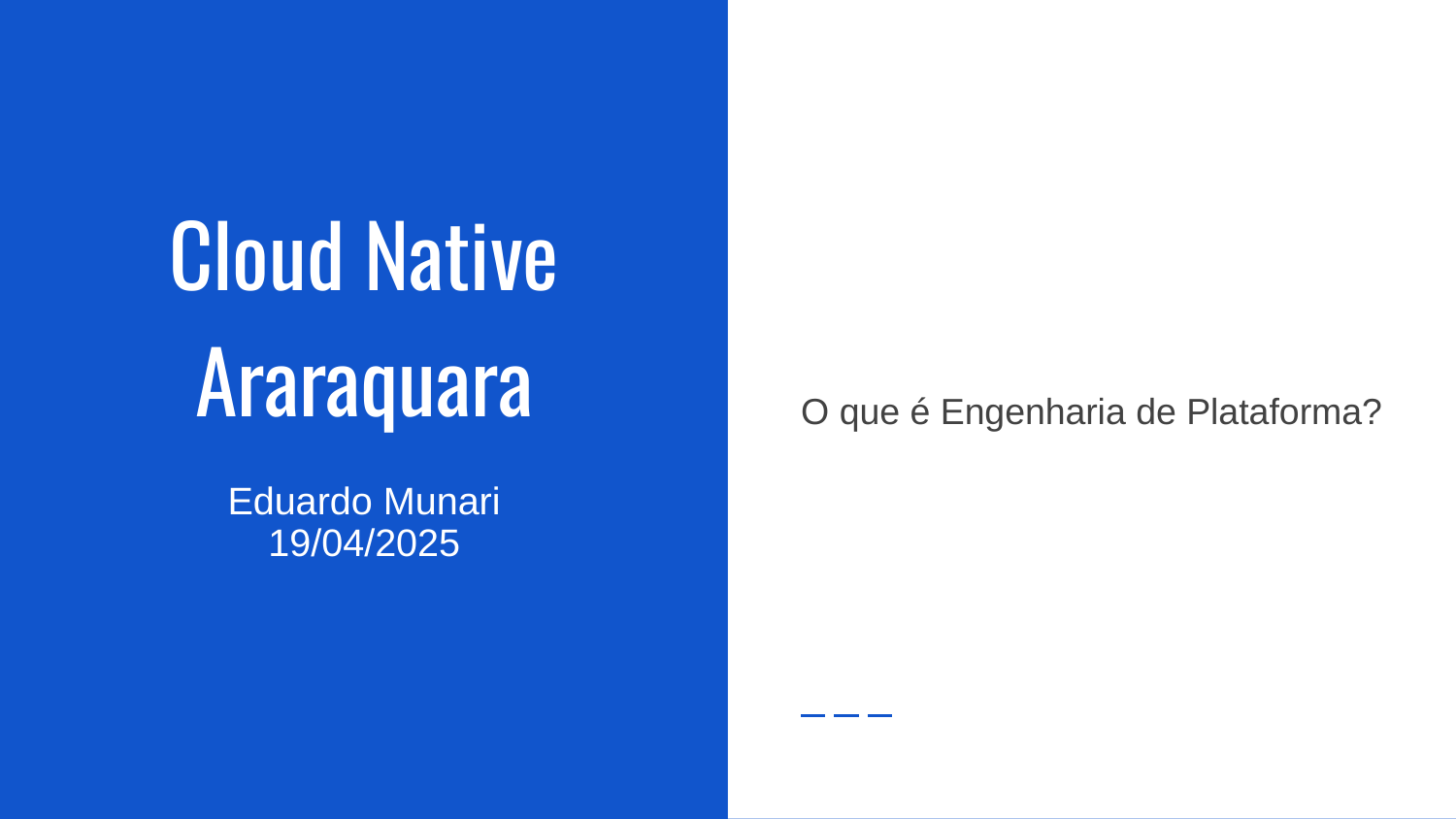

O que é Engenharia de Plataforma?
# Cloud Native Araraquara
Eduardo Munari
19/04/2025